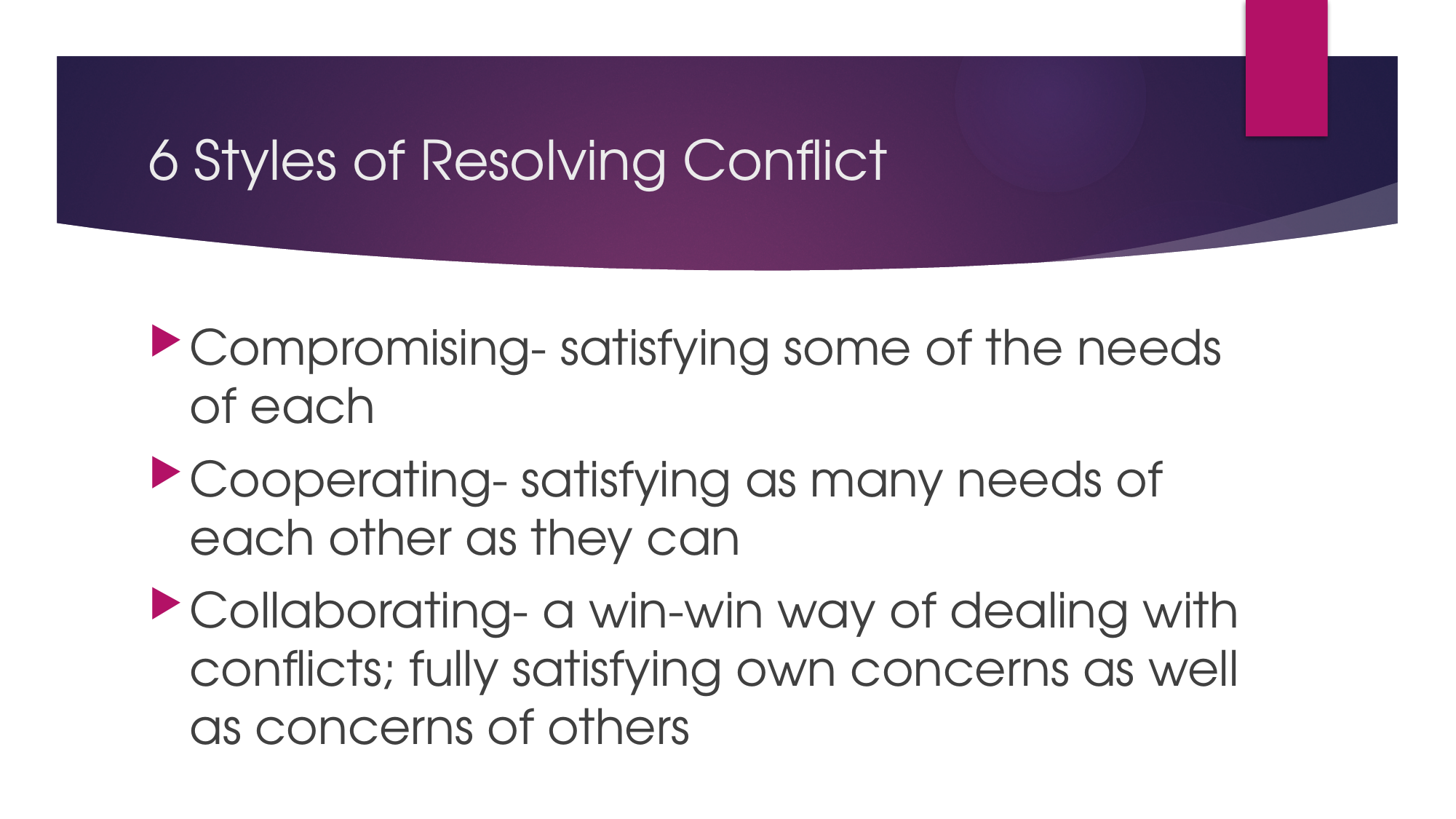

# 6 Styles of Resolving Conflict
Compromising- satisfying some of the needs of each
Cooperating- satisfying as many needs of each other as they can
Collaborating- a win-win way of dealing with conflicts; fully satisfying own concerns as well as concerns of others